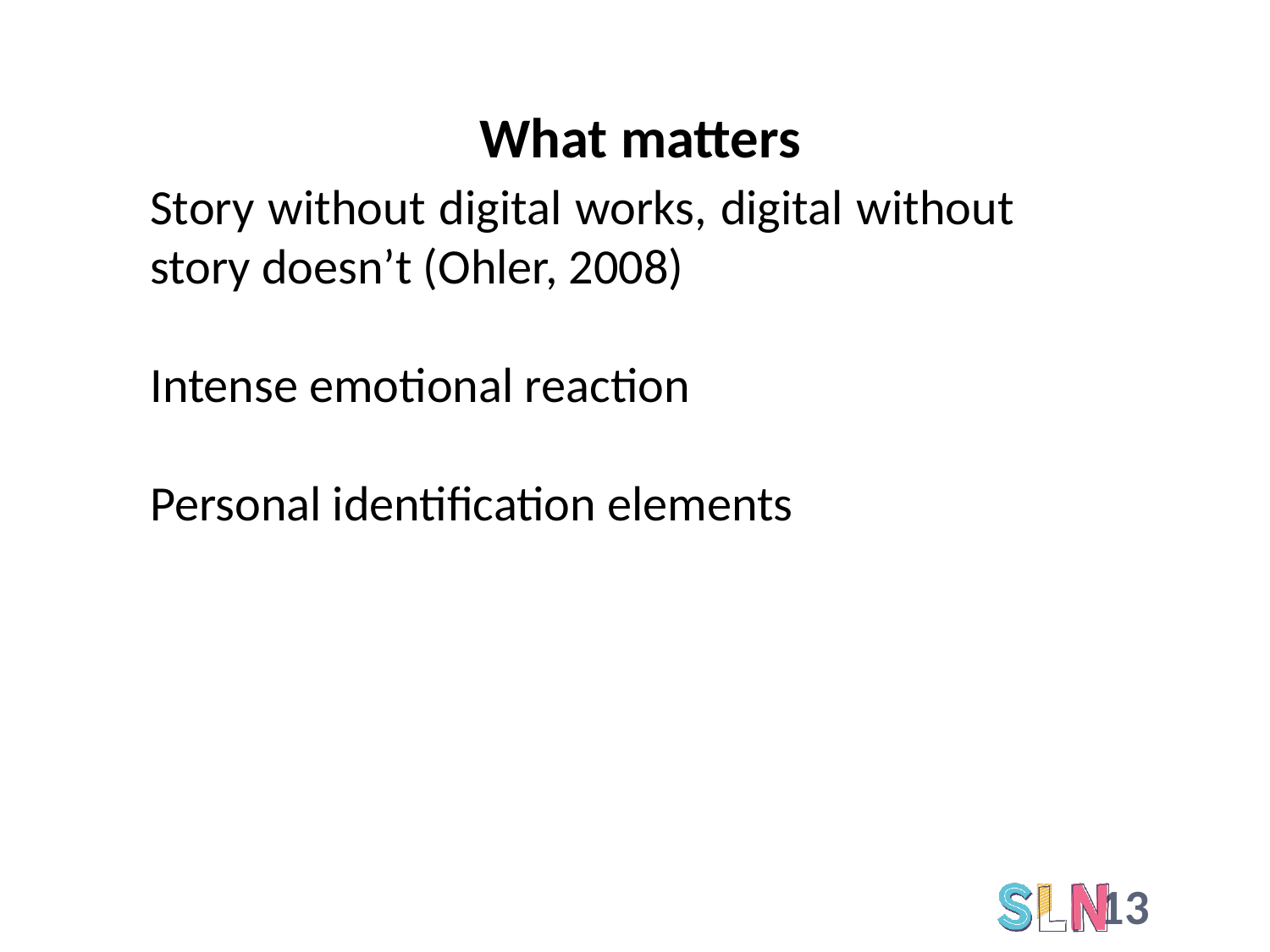

What matters
Story without digital works, digital without story doesn’t (Ohler, 2008)

Intense emotional reaction

Personal identification elements